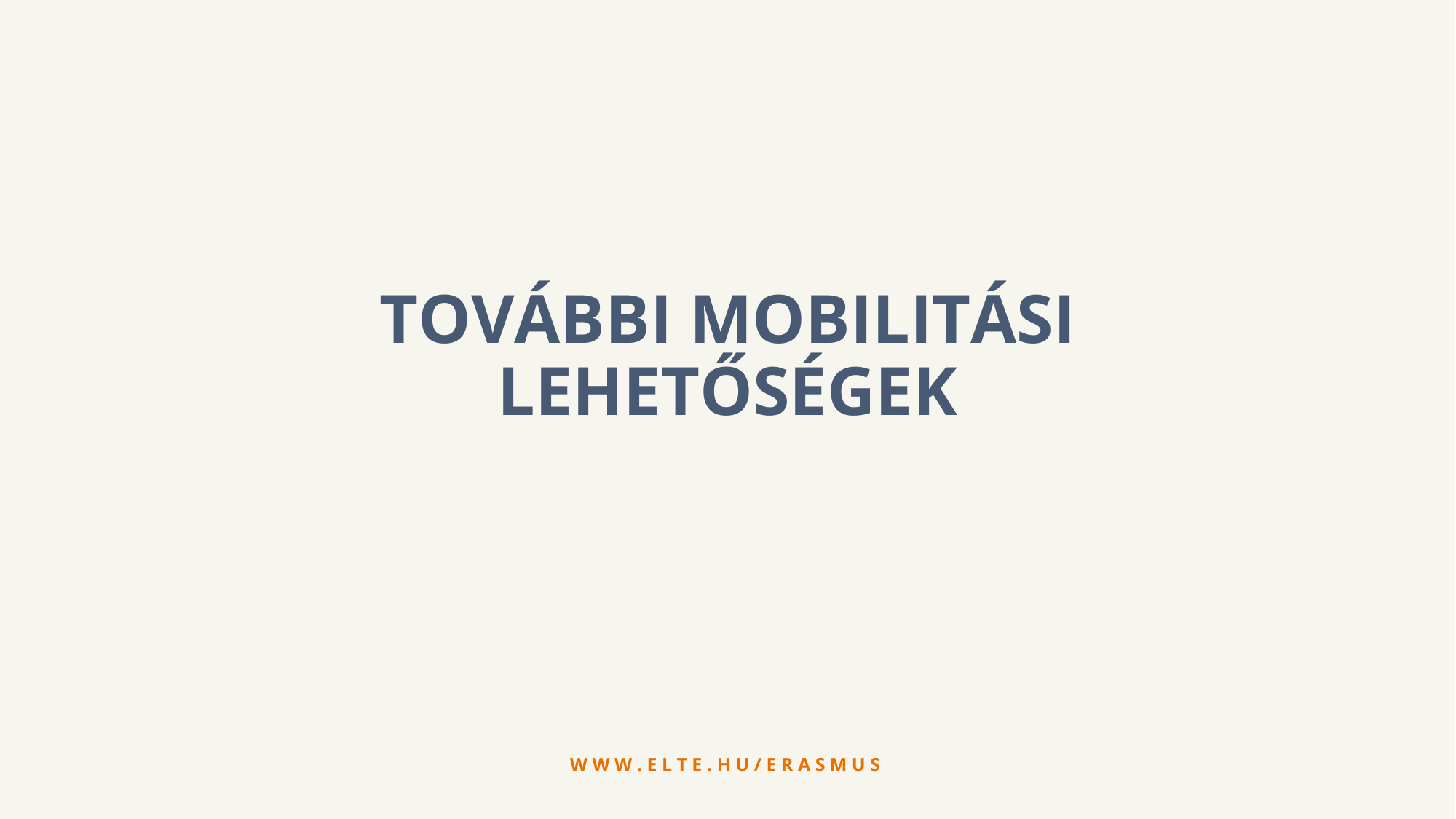

További mobilitási lehetőségek
w w w . e l t e . h u / e r a s m u s